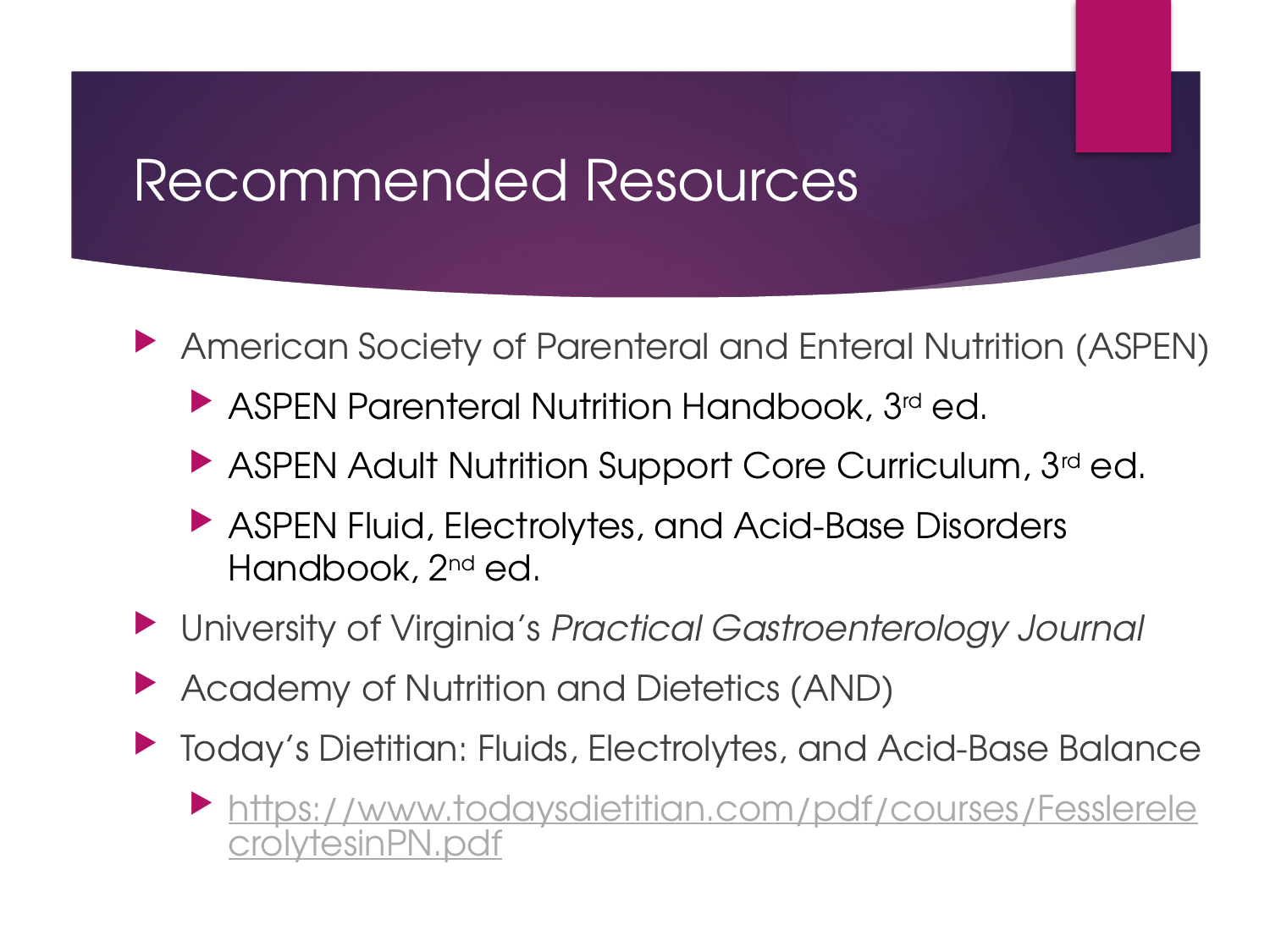

# Recommended Resources
American Society of Parenteral and Enteral Nutrition (ASPEN)
ASPEN Parenteral Nutrition Handbook, 3rd ed.
ASPEN Adult Nutrition Support Core Curriculum, 3rd ed.
ASPEN Fluid, Electrolytes, and Acid-Base Disorders Handbook, 2nd ed.
University of Virginia’s Practical Gastroenterology Journal
Academy of Nutrition and Dietetics (AND)
Today’s Dietitian: Fluids, Electrolytes, and Acid-Base Balance
https://www.todaysdietitian.com/pdf/courses/FesslerelecrolytesinPN.pdf